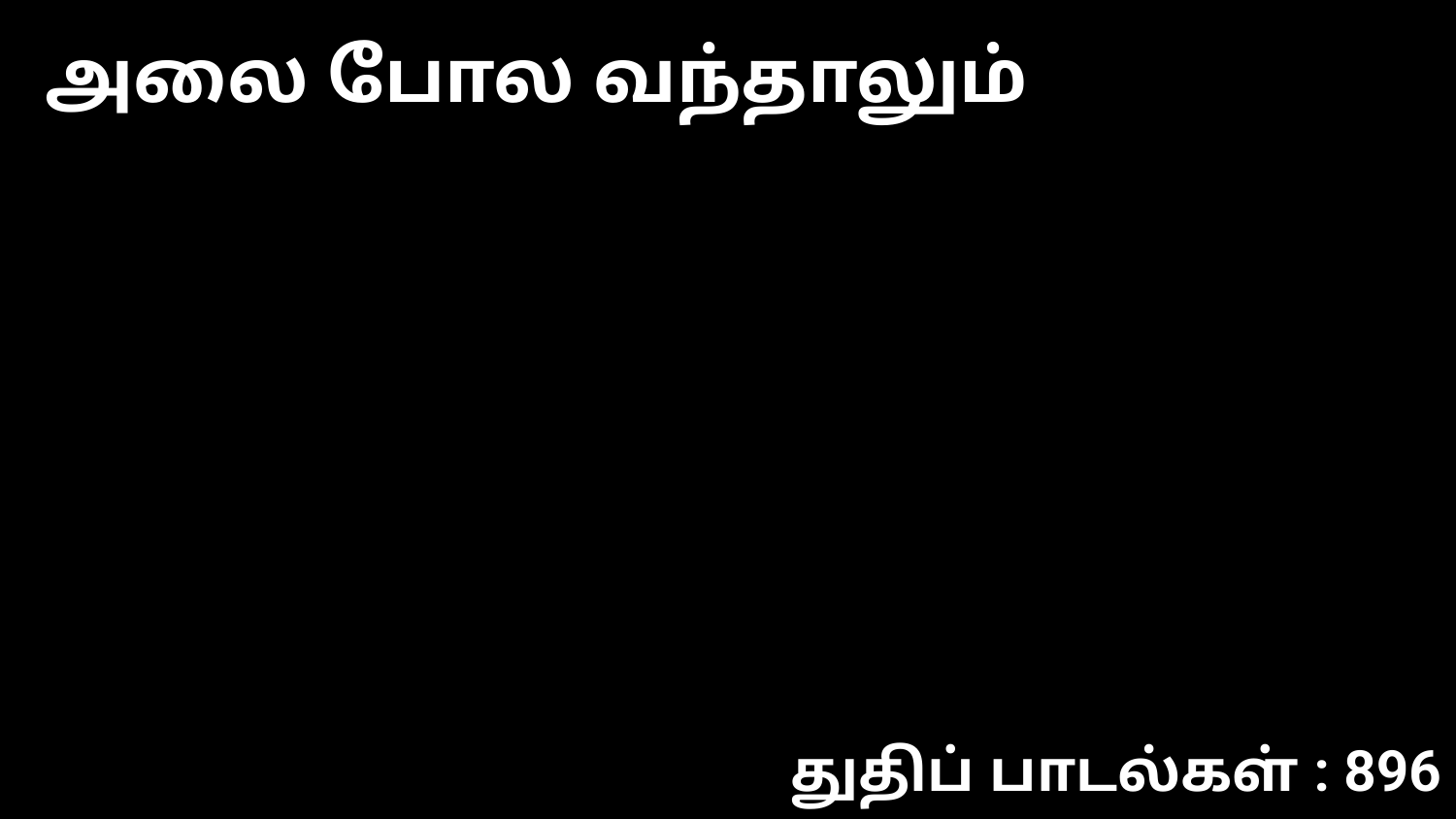

அலை போல வந்தாலும்
துதிப் பாடல்கள் : 896